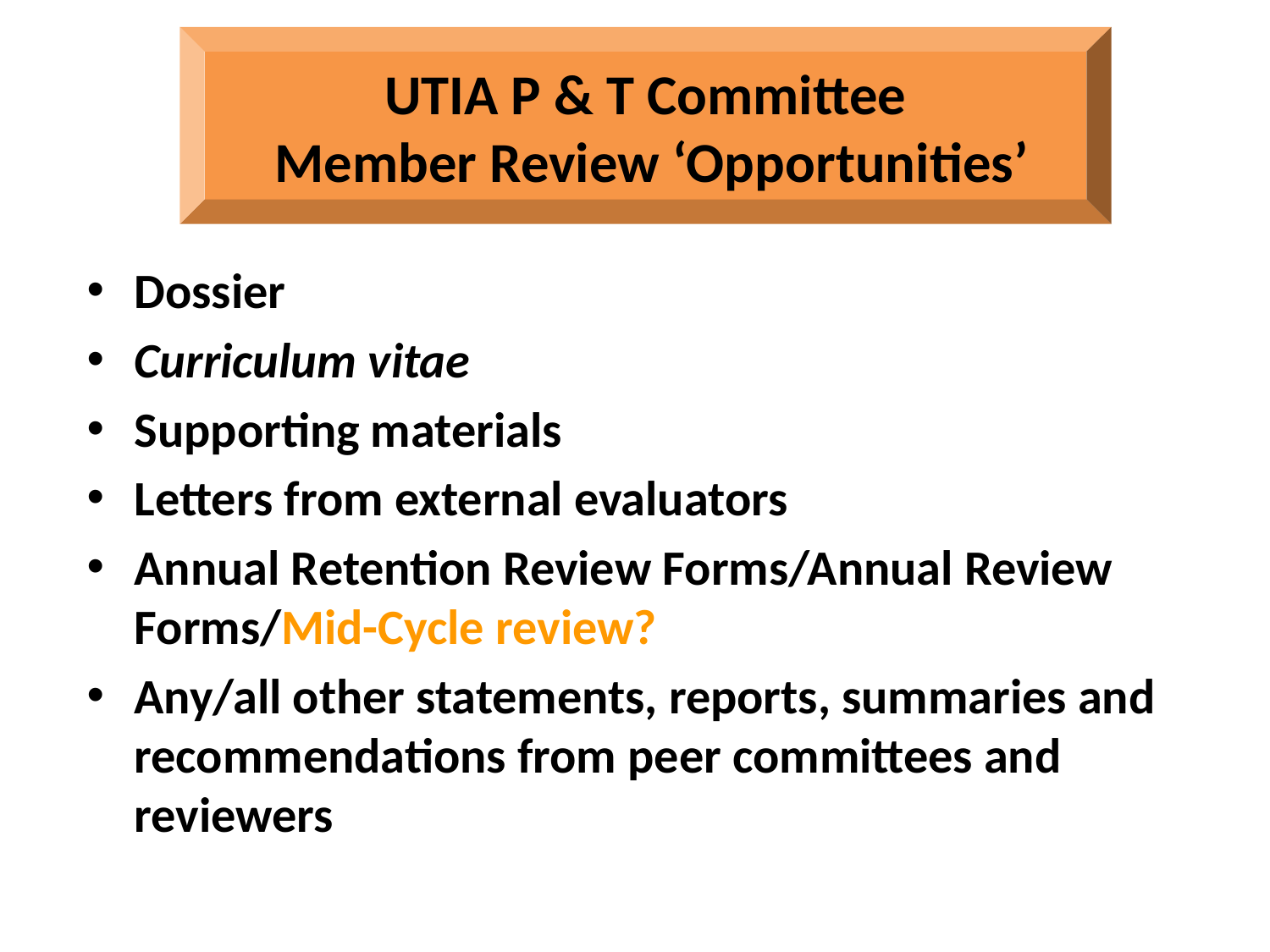

UTIA P & T Committee
 Member Review ‘Opportunities’
Dossier
Curriculum vitae
Supporting materials
Letters from external evaluators
Annual Retention Review Forms/Annual Review Forms/Mid-Cycle review?
Any/all other statements, reports, summaries and recommendations from peer committees and reviewers

9